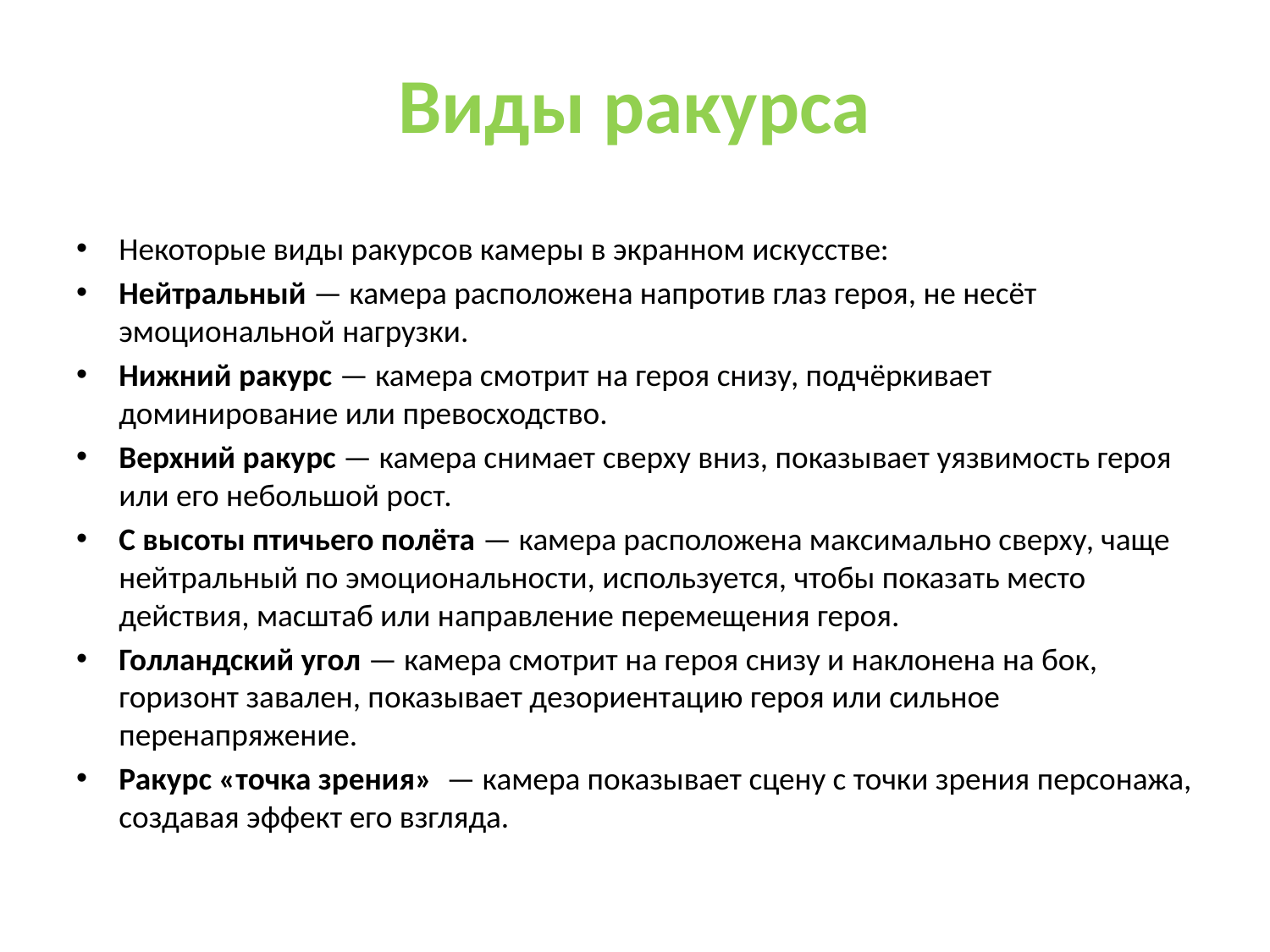

Виды ракурса
Некоторые виды ракурсов камеры в экранном искусстве:
Нейтральный — камера расположена напротив глаз героя, не несёт эмоциональной нагрузки.
Нижний ракурс — камера смотрит на героя снизу, подчёркивает доминирование или превосходство.
Верхний ракурс — камера снимает сверху вниз, показывает уязвимость героя или его небольшой рост.
С высоты птичьего полёта — камера расположена максимально сверху, чаще нейтральный по эмоциональности, используется, чтобы показать место действия, масштаб или направление перемещения героя.
Голландский угол — камера смотрит на героя снизу и наклонена на бок, горизонт завален, показывает дезориентацию героя или сильное перенапряжение.
Ракурс «точка зрения»  — камера показывает сцену с точки зрения персонажа, создавая эффект его взгляда.